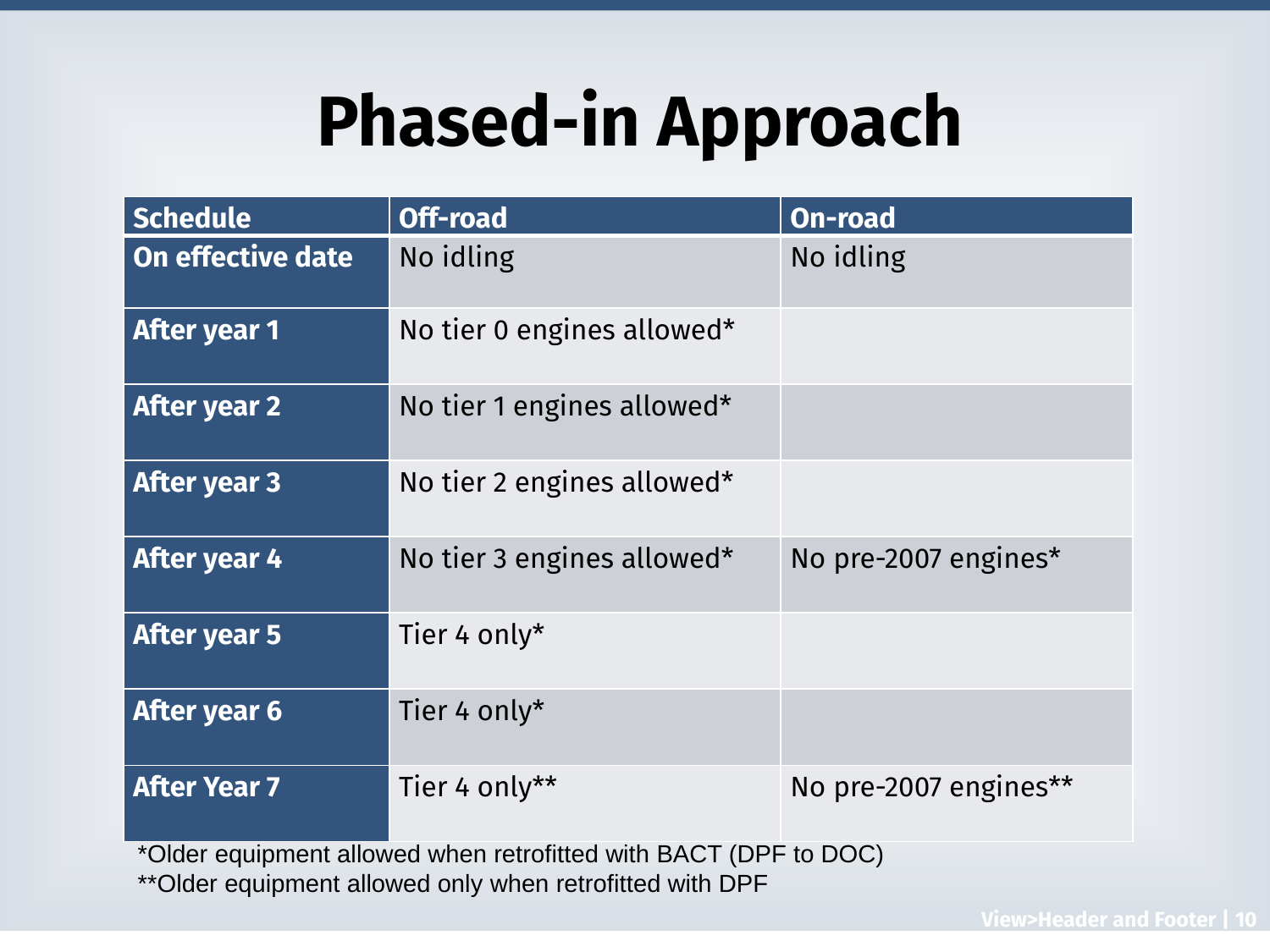

# Phased-in Approach
| Schedule | Off-road | On-road |
| --- | --- | --- |
| On effective date | No idling | No idling |
| After year 1 | No tier 0 engines allowed\* |  |
| After year 2 | No tier 1 engines allowed\* |  |
| After year 3 | No tier 2 engines allowed\* |  |
| After year 4 | No tier 3 engines allowed\* | No pre-2007 engines\* |
| After year 5 | Tier 4 only\* |  |
| After year 6 | Tier 4 only\* |  |
| After Year 7 | Tier 4 only\*\* | No pre-2007 engines\*\* |
*Older equipment allowed when retrofitted with BACT (DPF to DOC)
**Older equipment allowed only when retrofitted with DPF
View>Header and Footer | 10